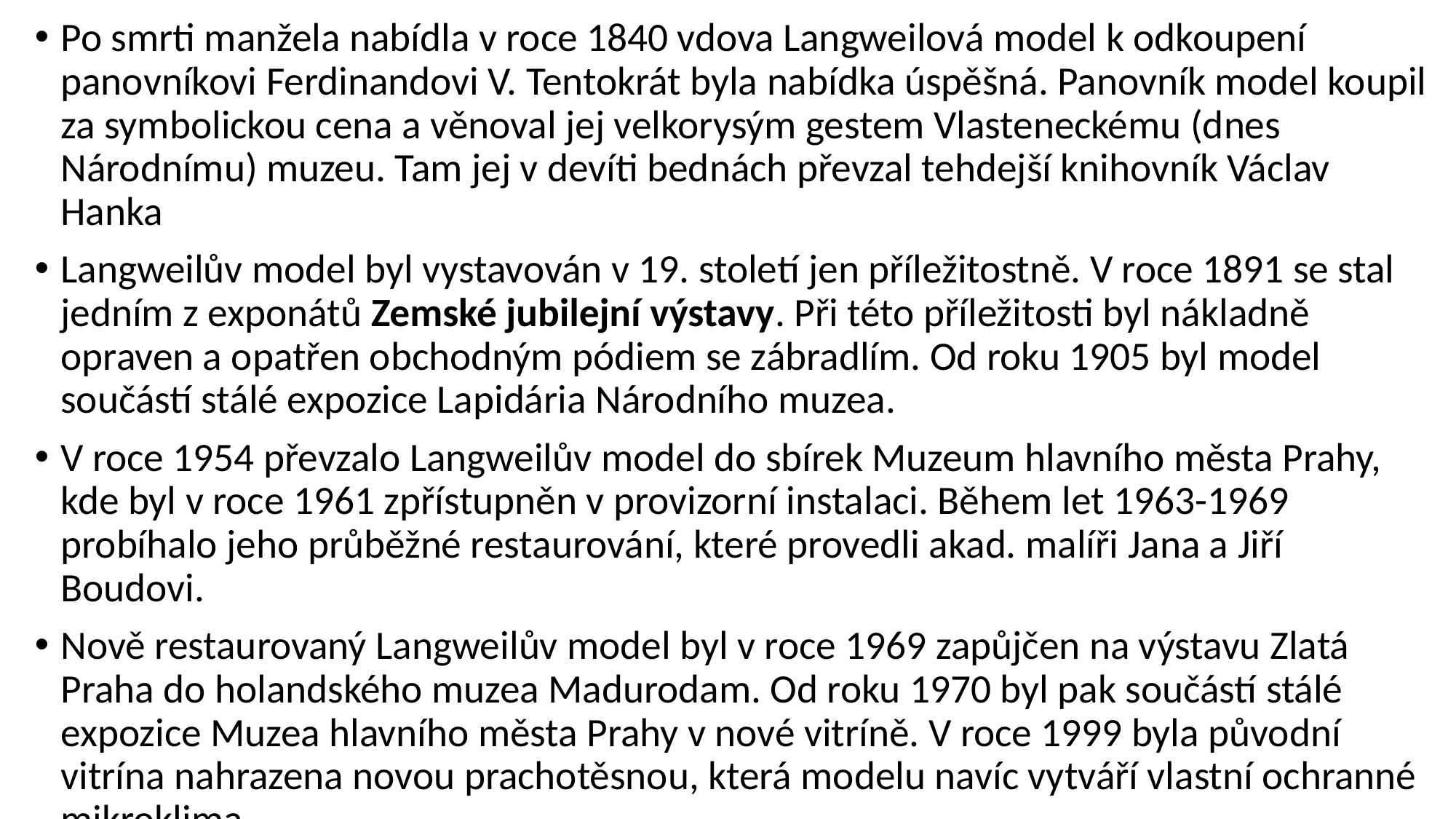

Po smrti manžela nabídla v roce 1840 vdova Langweilová model k odkoupení panovníkovi Ferdinandovi V. Tentokrát byla nabídka úspěšná. Panovník model koupil za symbolickou cena a věnoval jej velkorysým gestem Vlasteneckému (dnes Národnímu) muzeu. Tam jej v devíti bednách převzal tehdejší knihovník Václav Hanka
Langweilův model byl vystavován v 19. století jen příležitostně. V roce 1891 se stal jedním z exponátů Zemské jubilejní výstavy. Při této příležitosti byl nákladně opraven a opatřen obchodným pódiem se zábradlím. Od roku 1905 byl model součástí stálé expozice Lapidária Národního muzea.
V roce 1954 převzalo Langweilův model do sbírek Muzeum hlavního města Prahy, kde byl v roce 1961 zpřístupněn v provizorní instalaci. Během let 1963-1969 probíhalo jeho průběžné restaurování, které provedli akad. malíři Jana a Jiří Boudovi.
Nově restaurovaný Langweilův model byl v roce 1969 zapůjčen na výstavu Zlatá Praha do holandského muzea Madurodam. Od roku 1970 byl pak součástí stálé expozice Muzea hlavního města Prahy v nové vitríně. V roce 1999 byla původní vitrína nahrazena novou prachotěsnou, která modelu navíc vytváří vlastní ochranné mikroklima